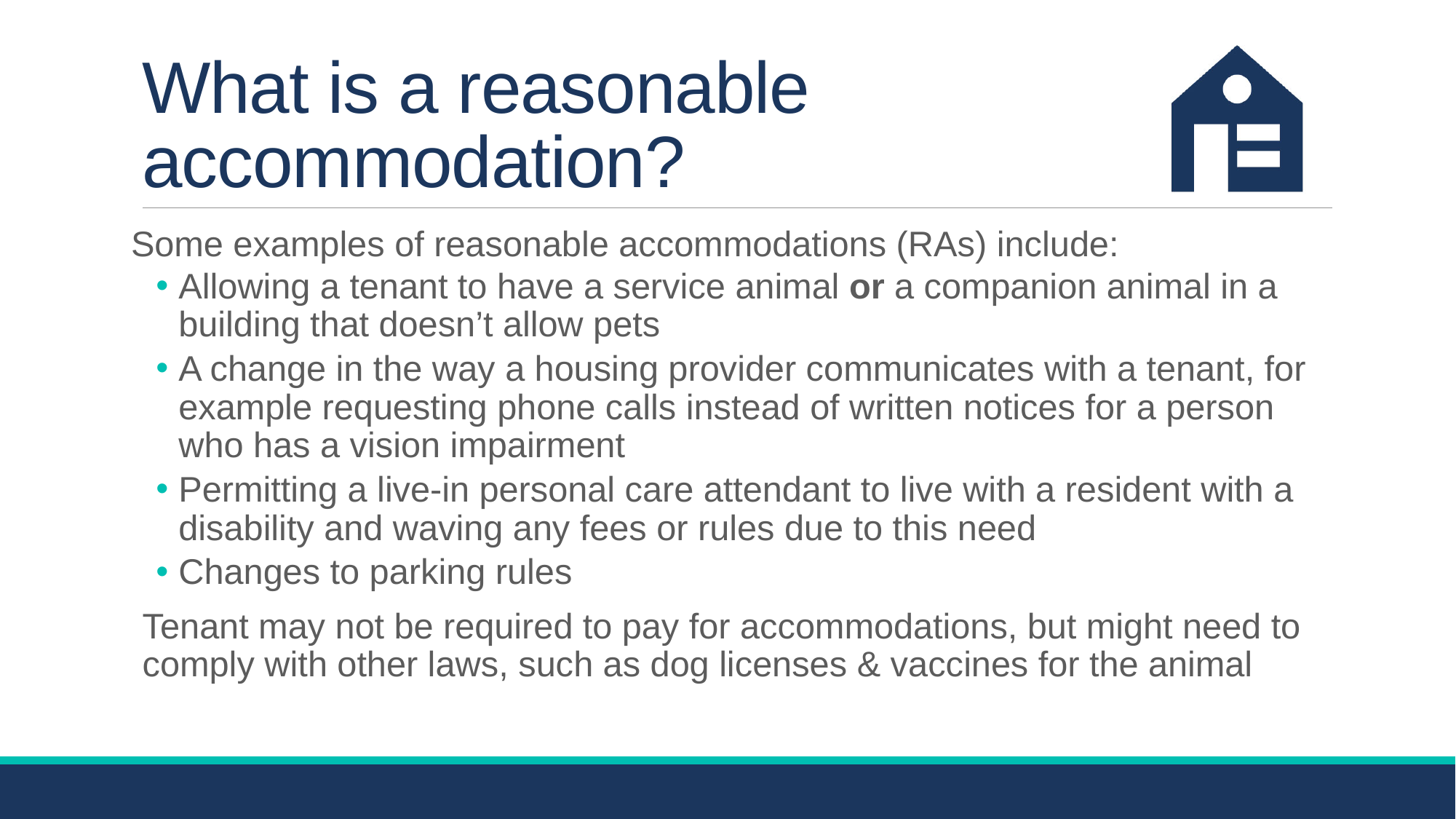

# What is a reasonable accommodation?
Some examples of reasonable accommodations (RAs) include:
Allowing a tenant to have a service animal or a companion animal in a building that doesn’t allow pets
A change in the way a housing provider communicates with a tenant, for example requesting phone calls instead of written notices for a person who has a vision impairment
Permitting a live-in personal care attendant to live with a resident with a disability and waving any fees or rules due to this need
Changes to parking rules
Tenant may not be required to pay for accommodations, but might need to comply with other laws, such as dog licenses & vaccines for the animal